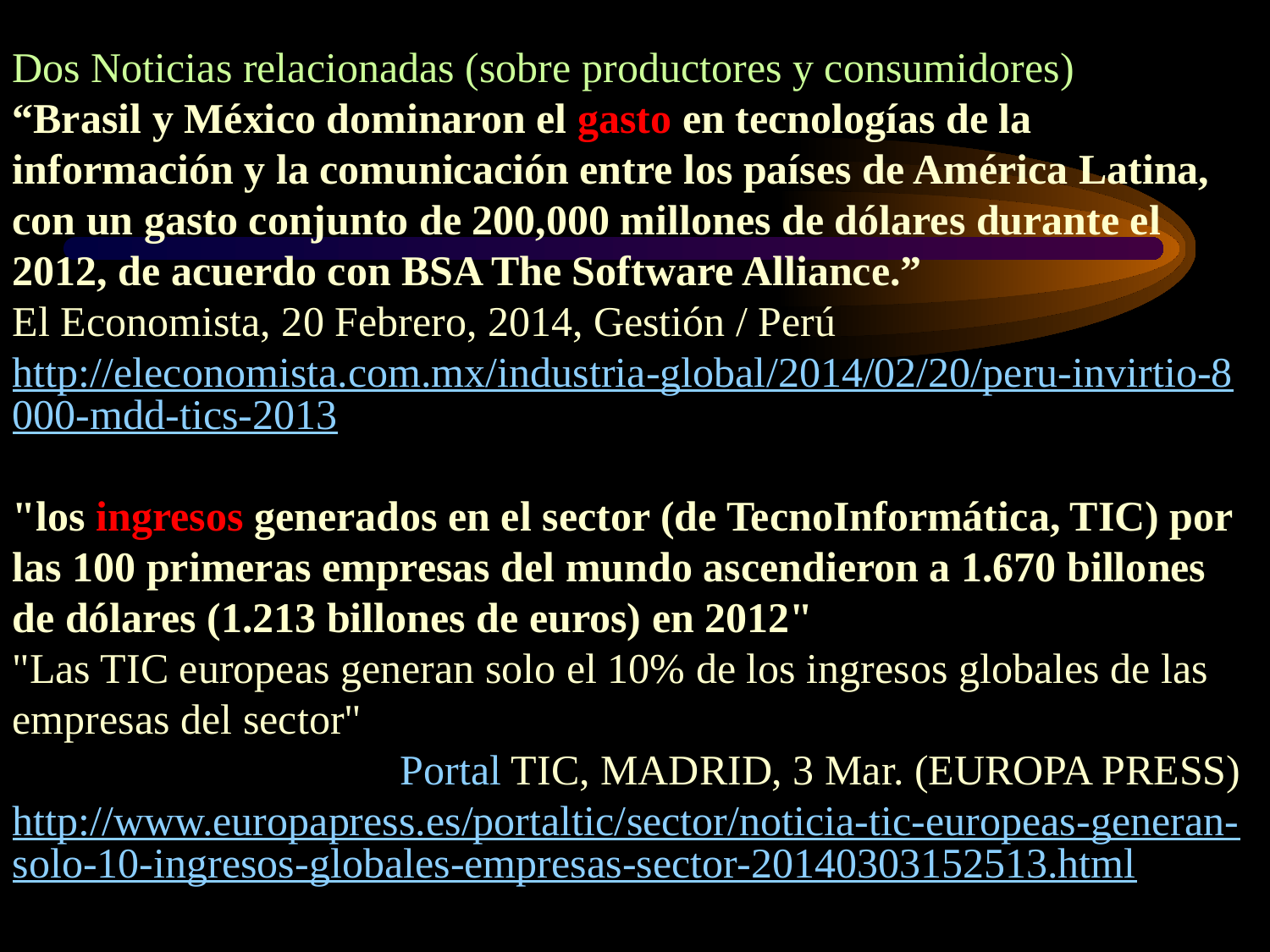

Dos Noticias relacionadas (sobre productores y consumidores)
“Brasil y México dominaron el gasto en tecnologías de la información y la comunicación entre los países de América Latina, con un gasto conjunto de 200,000 millones de dólares durante el 2012, de acuerdo con BSA The Software Alliance.”
El Economista, 20 Febrero, 2014, Gestión / Perú
http://eleconomista.com.mx/industria-global/2014/02/20/peru-invirtio-8000-mdd-tics-2013

"los ingresos generados en el sector (de TecnoInformática, TIC) por las 100 primeras empresas del mundo ascendieron a 1.670 billones de dólares (1.213 billones de euros) en 2012"
"Las TIC europeas generan solo el 10% de los ingresos globales de las empresas del sector"
Portal TIC, MADRID, 3 Mar. (EUROPA PRESS)
http://www.europapress.es/portaltic/sector/noticia-tic-europeas-generan-solo-10-ingresos-globales-empresas-sector-20140303152513.html